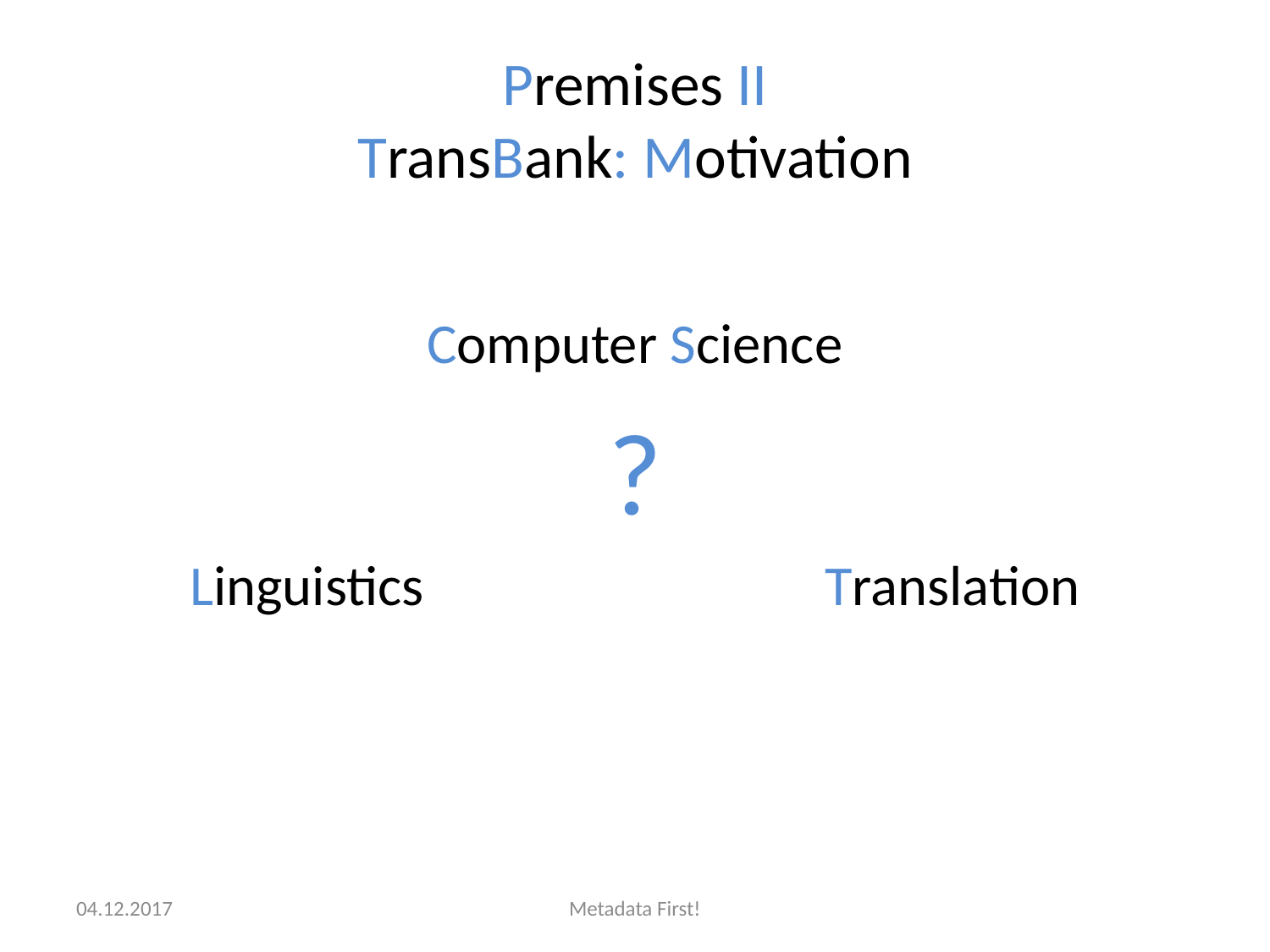

# Premises II TransBank: Motivation

Computer Science
?
Linguistics 				Translation
04.12.2017
Metadata First!